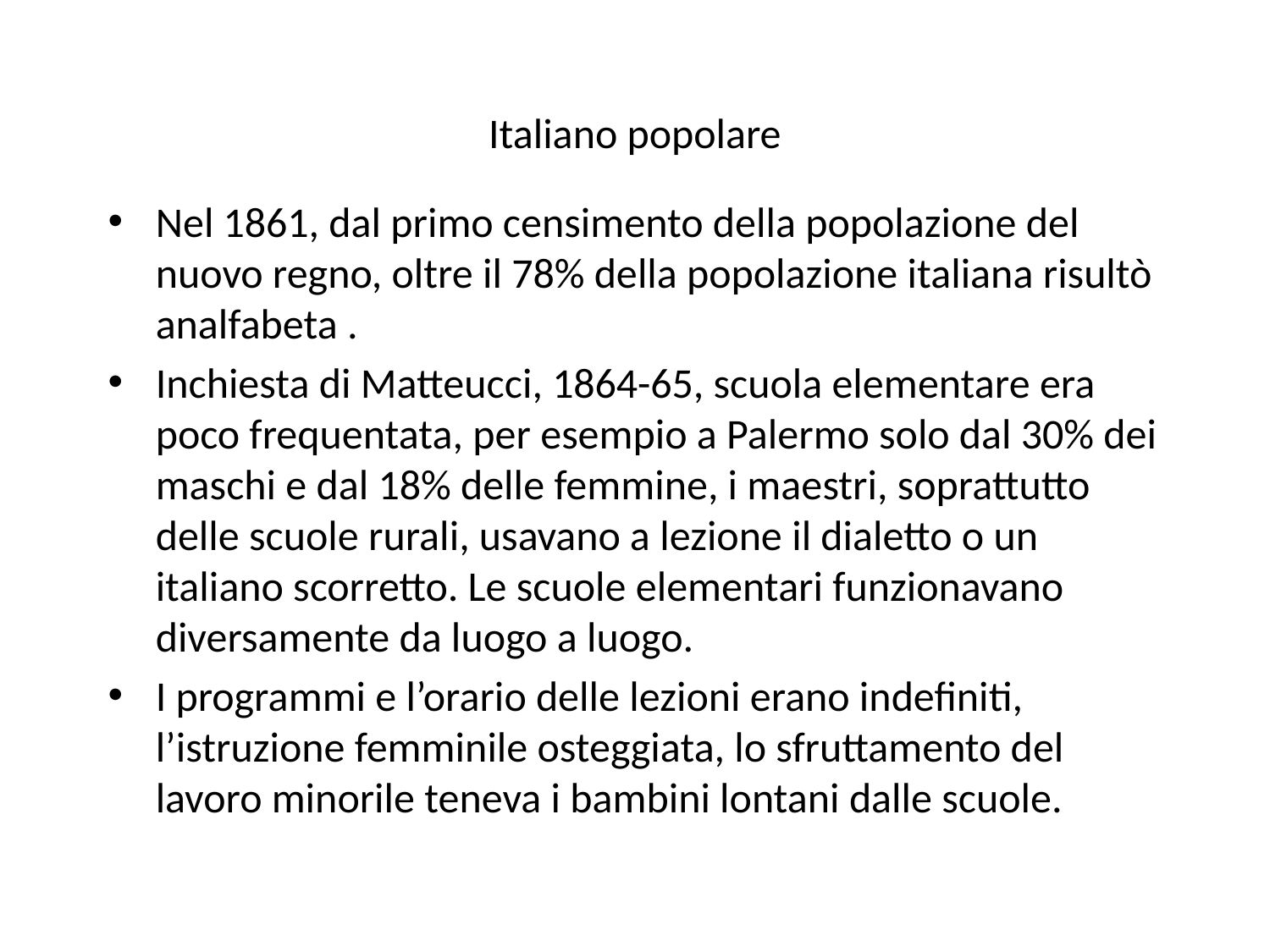

# Italiano popolare
Nel 1861, dal primo censimento della popolazione del nuovo regno, oltre il 78% della popolazione italiana risultò analfabeta .
Inchiesta di Matteucci, 1864-65, scuola elementare era poco frequentata, per esempio a Palermo solo dal 30% dei maschi e dal 18% delle femmine, i maestri, soprattutto delle scuole rurali, usavano a lezione il dialetto o un italiano scorretto. Le scuole elementari funzionavano diversamente da luogo a luogo.
I programmi e l’orario delle lezioni erano indefiniti, l’istruzione femminile osteggiata, lo sfruttamento del lavoro minorile teneva i bambini lontani dalle scuole.